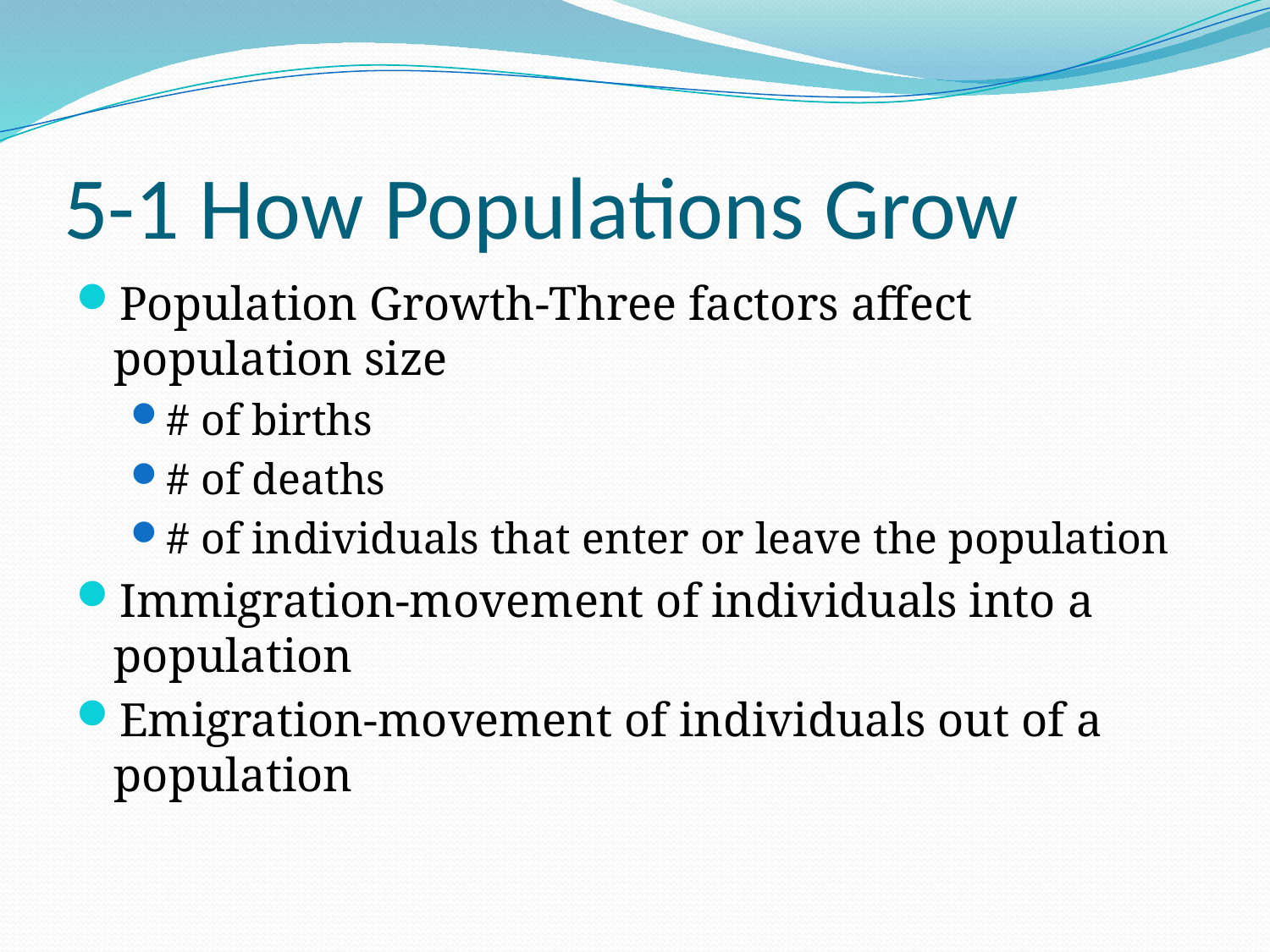

# 5-1 How Populations Grow
Population Growth-Three factors affect population size
# of births
# of deaths
# of individuals that enter or leave the population
Immigration-movement of individuals into a population
Emigration-movement of individuals out of a population